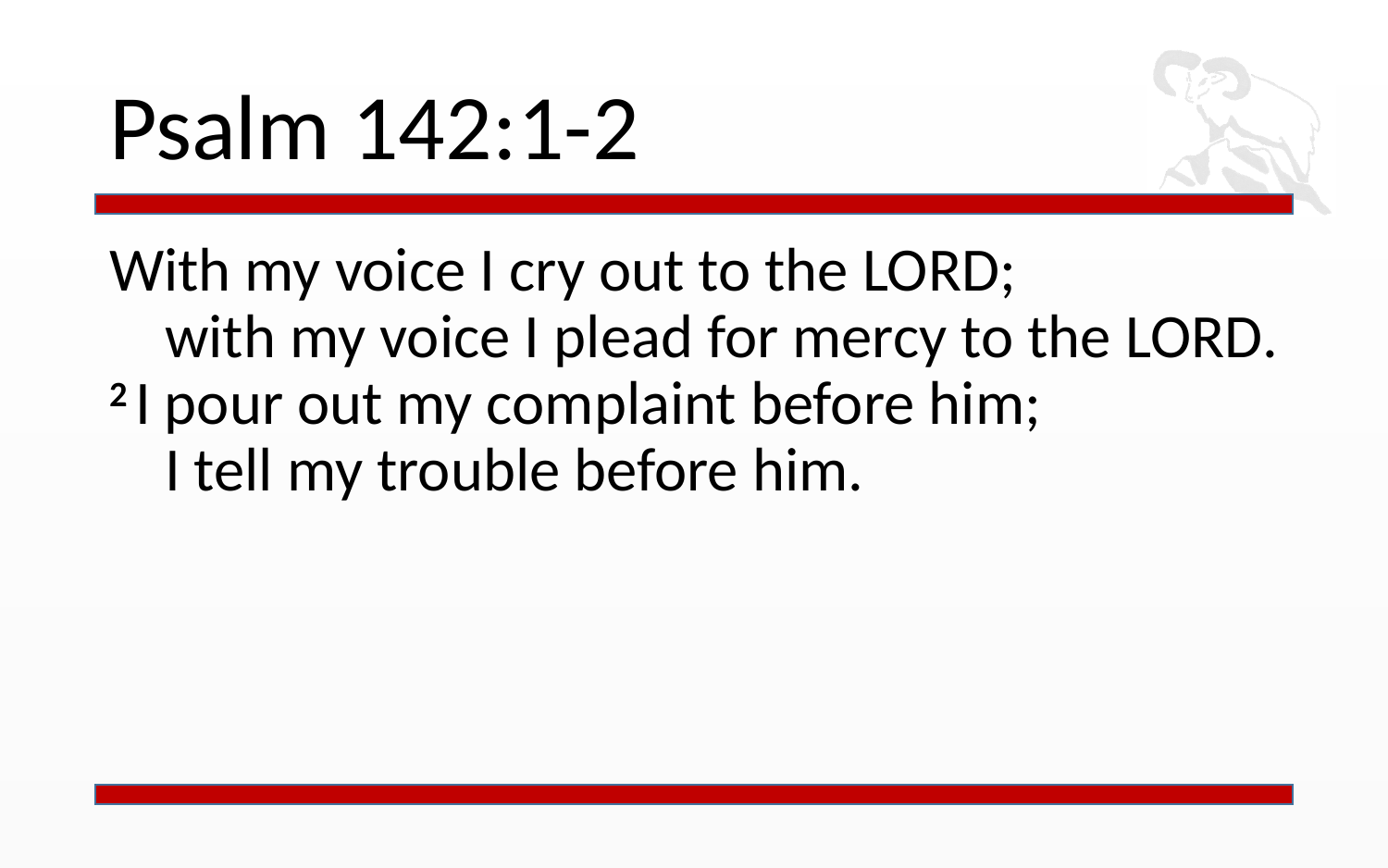

# Psalm 142:1-2
With my voice I cry out to the Lord;
    with my voice I plead for mercy to the Lord.
2 I pour out my complaint before him;
    I tell my trouble before him.